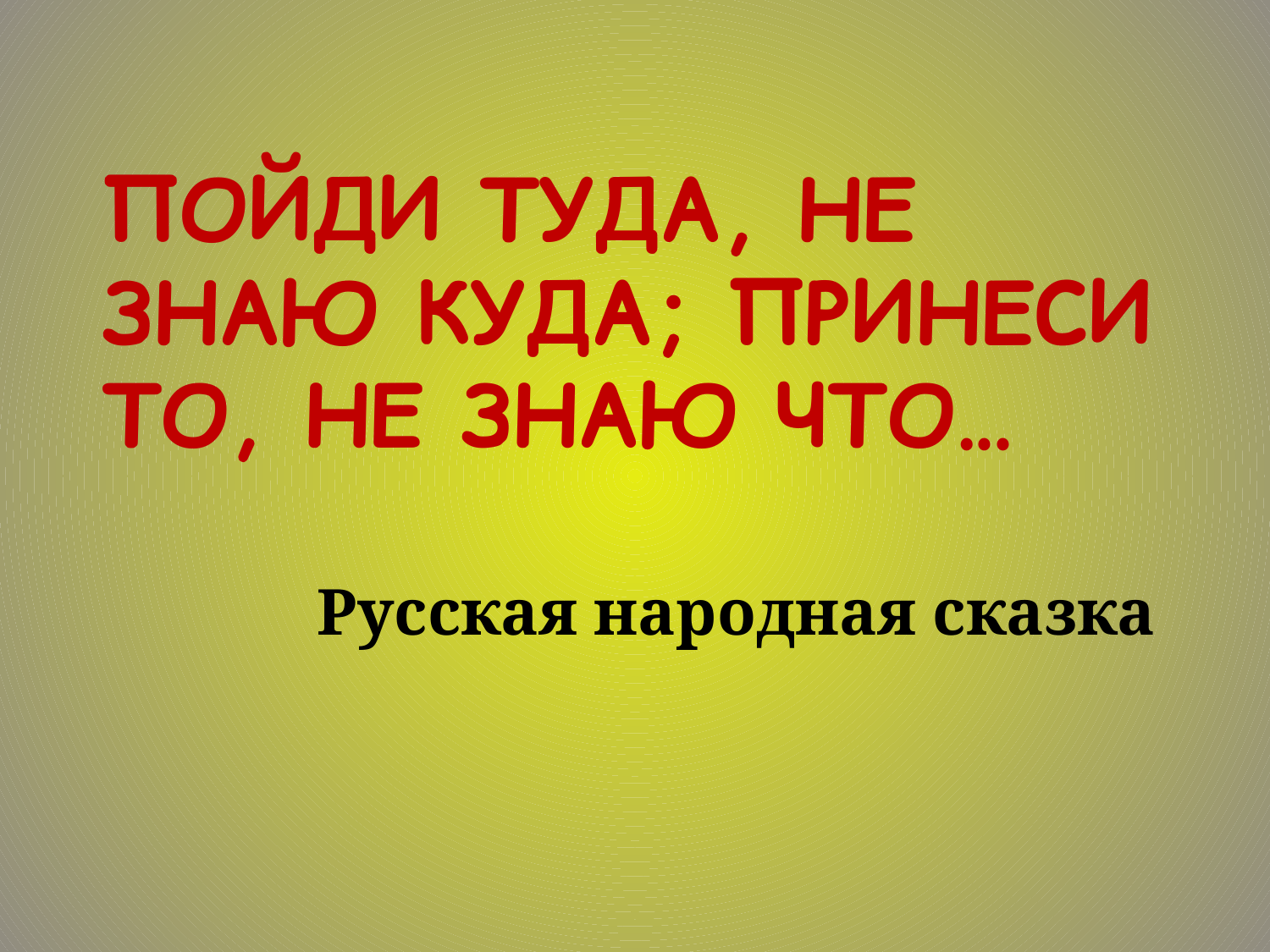

# Пойди туда, не знаю куда; принеси то, не знаю что…
Русская народная сказка